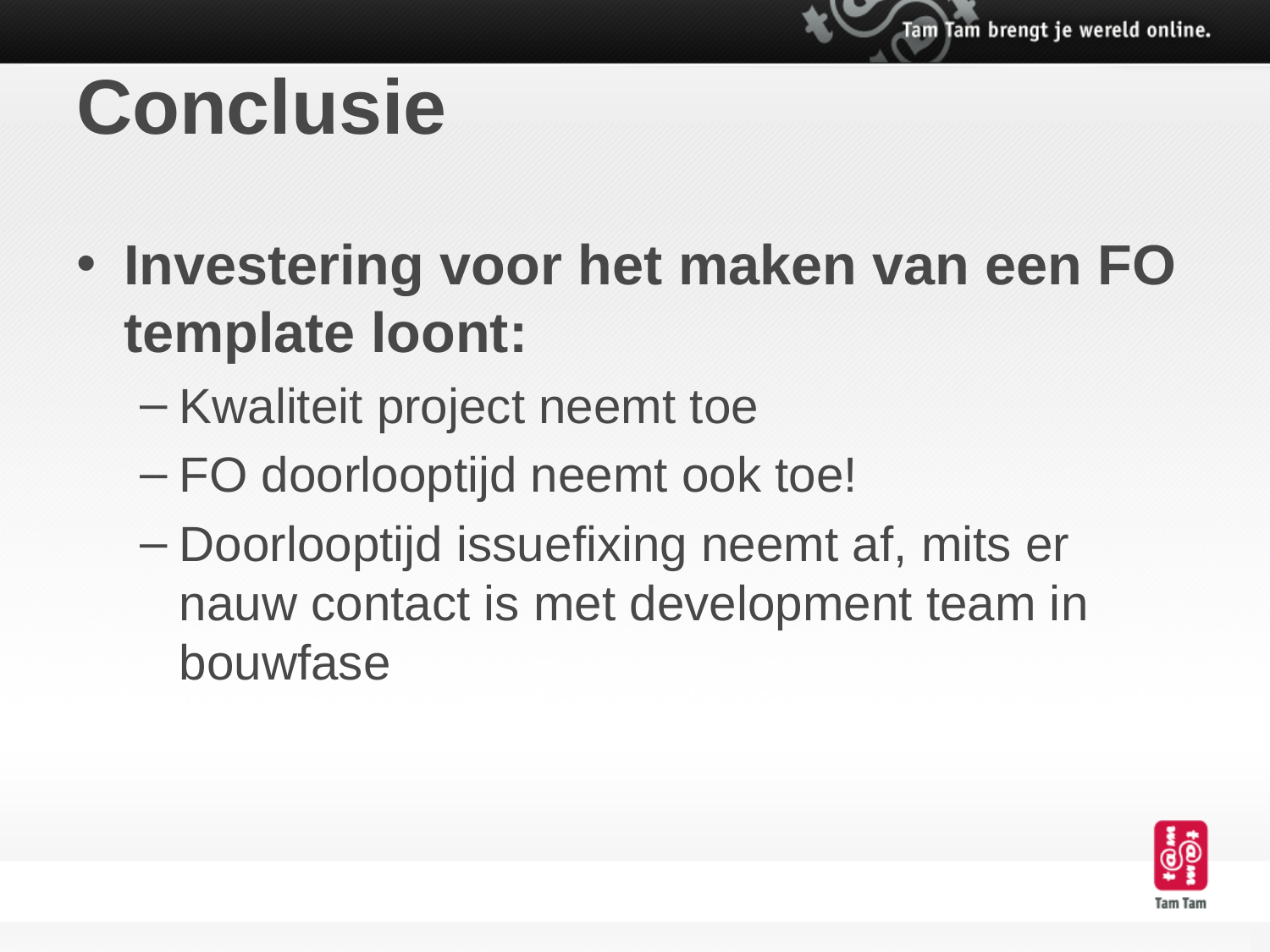

# Conclusie
Investering voor het maken van een FO template loont:
Kwaliteit project neemt toe
FO doorlooptijd neemt ook toe!
Doorlooptijd issuefixing neemt af, mits er nauw contact is met development team in bouwfase